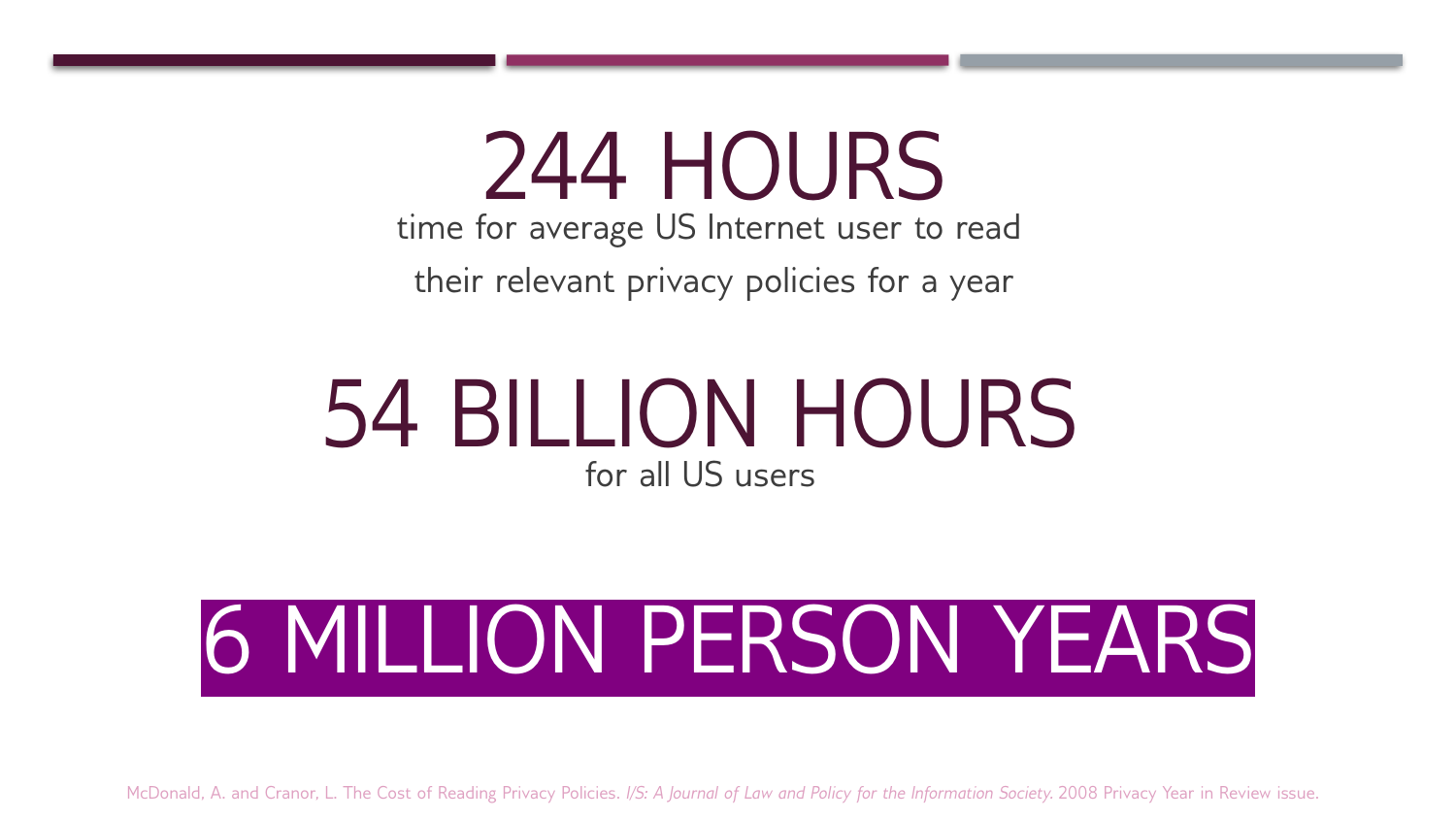

244 hours
time for average US Internet user to read
their relevant privacy policies for a year
54 billion hours
for all US users
6 million person years
McDonald, A. and Cranor, L. The Cost of Reading Privacy Policies. I/S: A Journal of Law and Policy for the Information Society. 2008 Privacy Year in Review issue.